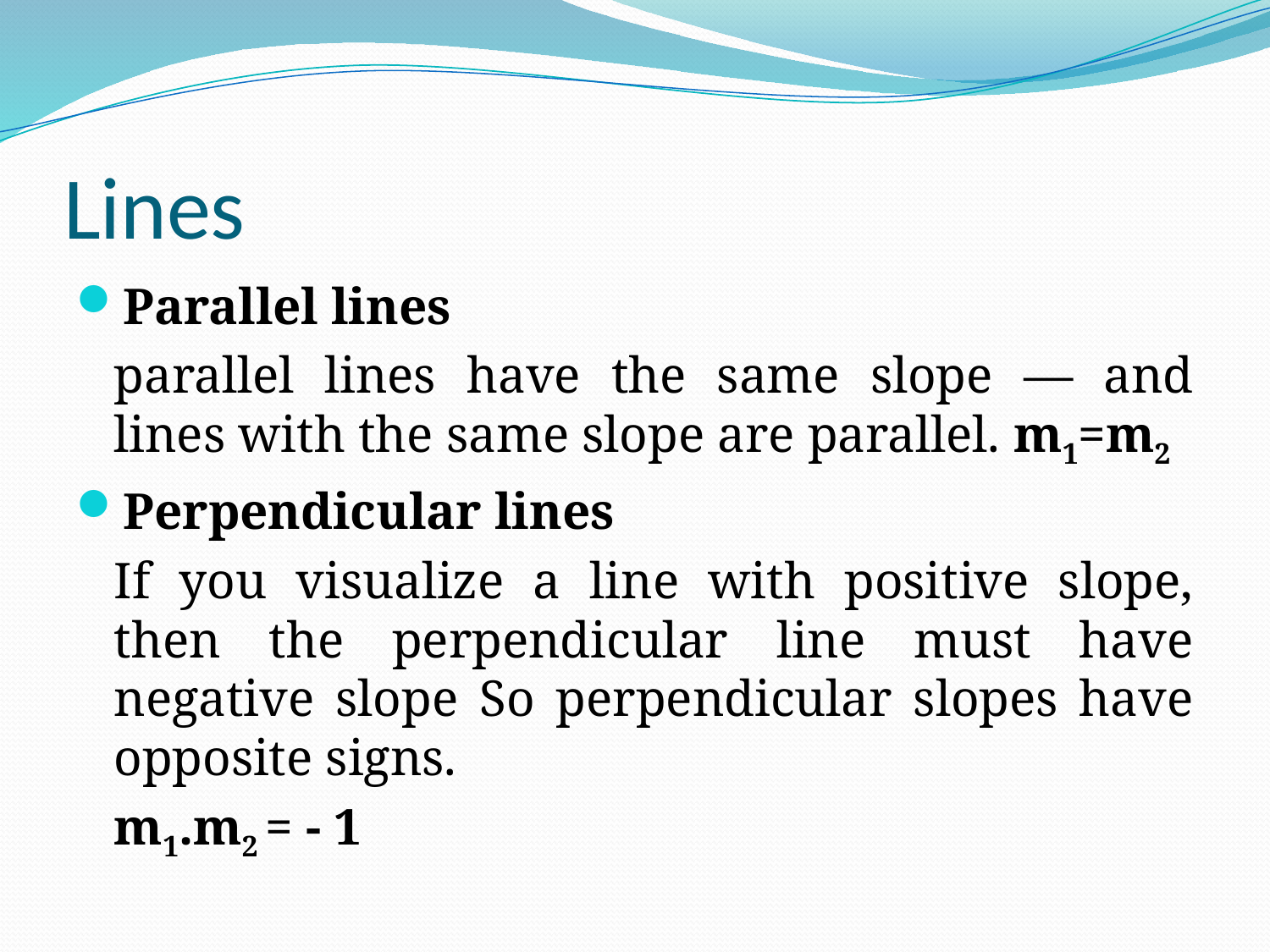

# Lines

Parallel lines
	parallel lines have the same slope — and lines with the same slope are parallel. m1=m2
Perpendicular lines
	If you visualize a line with positive slope, then the perpendicular line must have negative slope So perpendicular slopes have opposite signs.
	m1.m2 = - 1